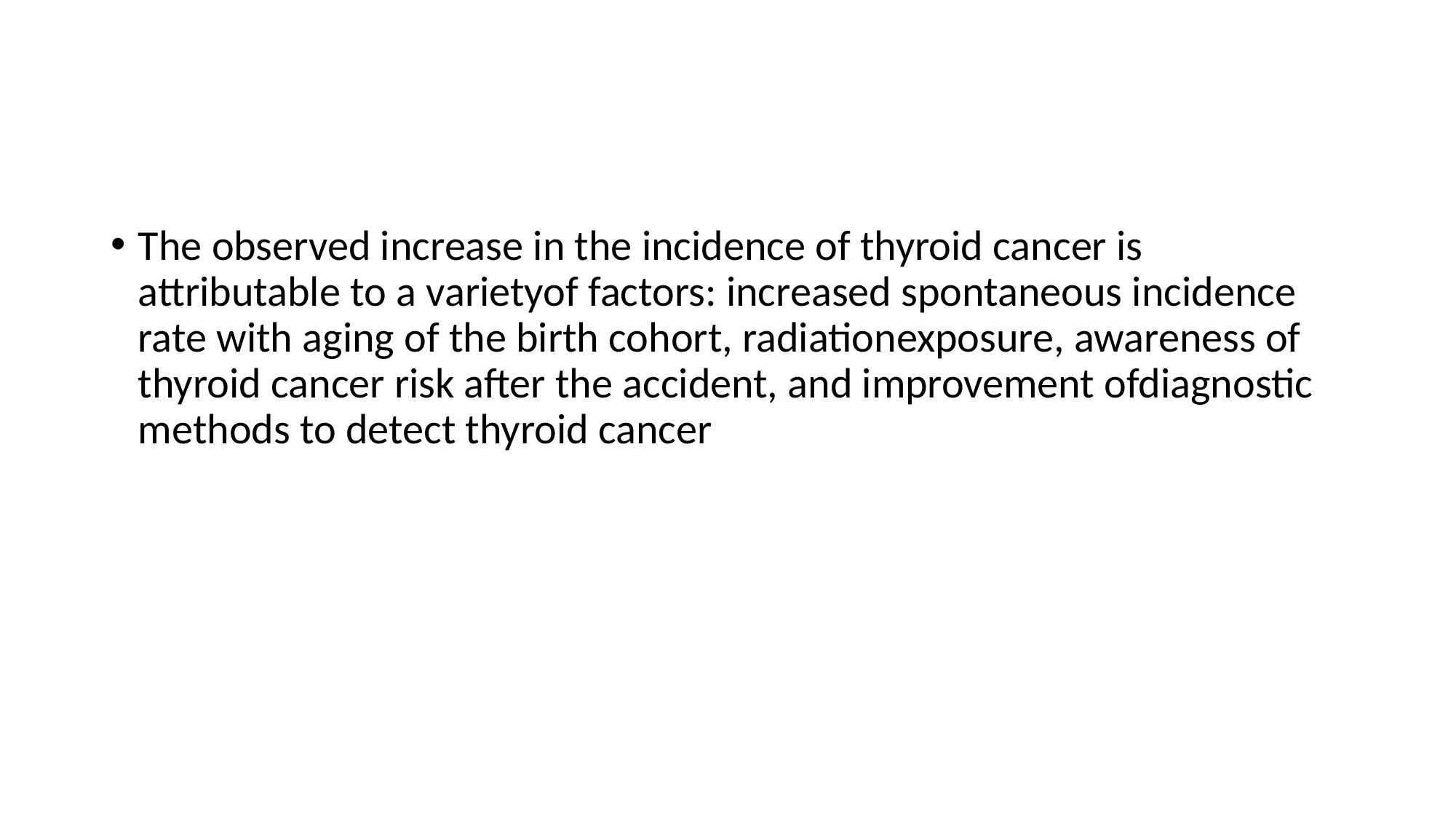

#
The observed increase in the incidence of thyroid cancer is attributable to a varietyof factors: increased spontaneous incidence rate with aging of the birth cohort, radiationexposure, awareness of thyroid cancer risk after the accident, and improvement ofdiagnostic methods to detect thyroid cancer